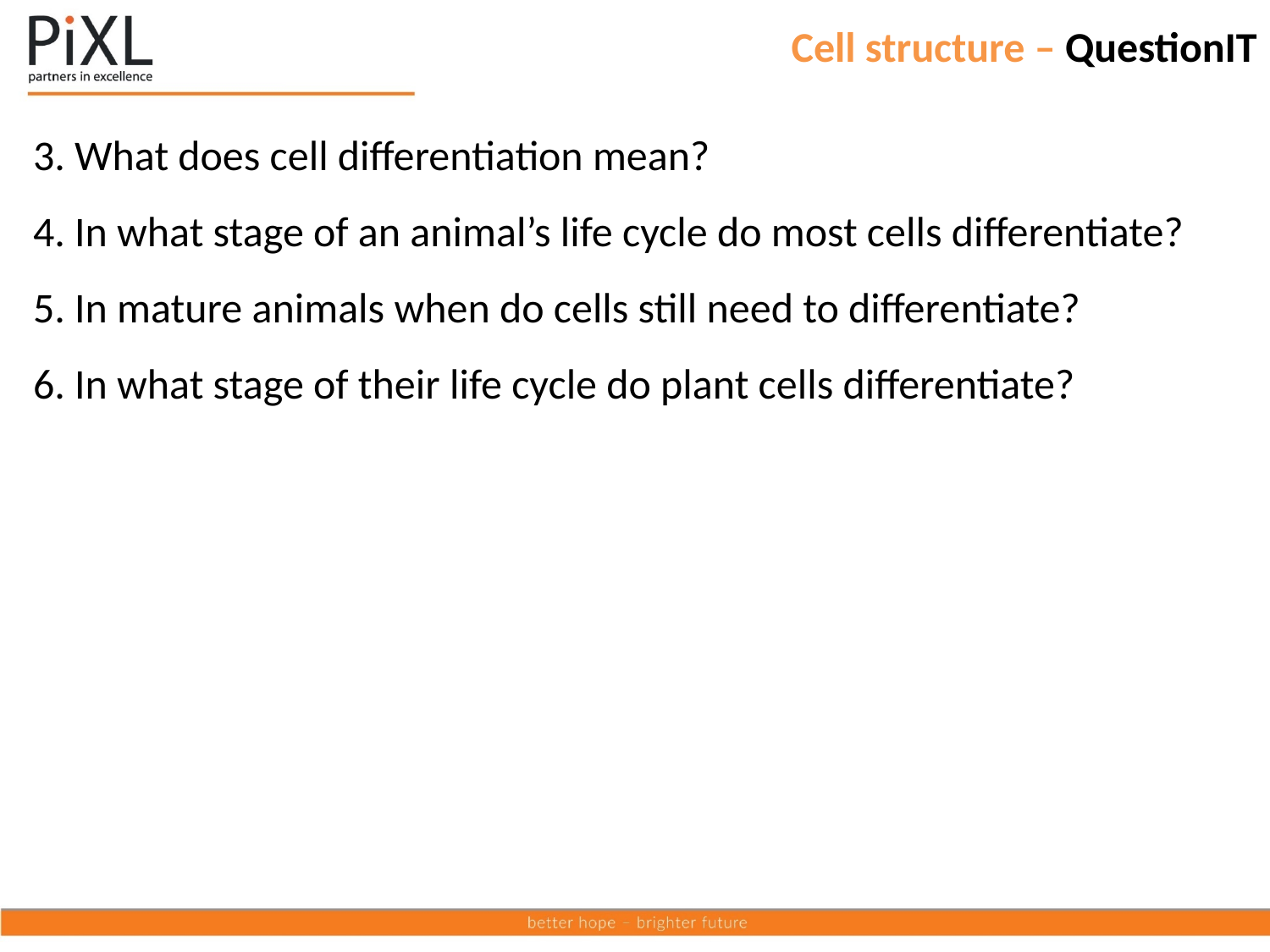

# Cell structure – QuestionIT
3. What does cell differentiation mean?
4. In what stage of an animal’s life cycle do most cells differentiate?
5. In mature animals when do cells still need to differentiate?
6. In what stage of their life cycle do plant cells differentiate?